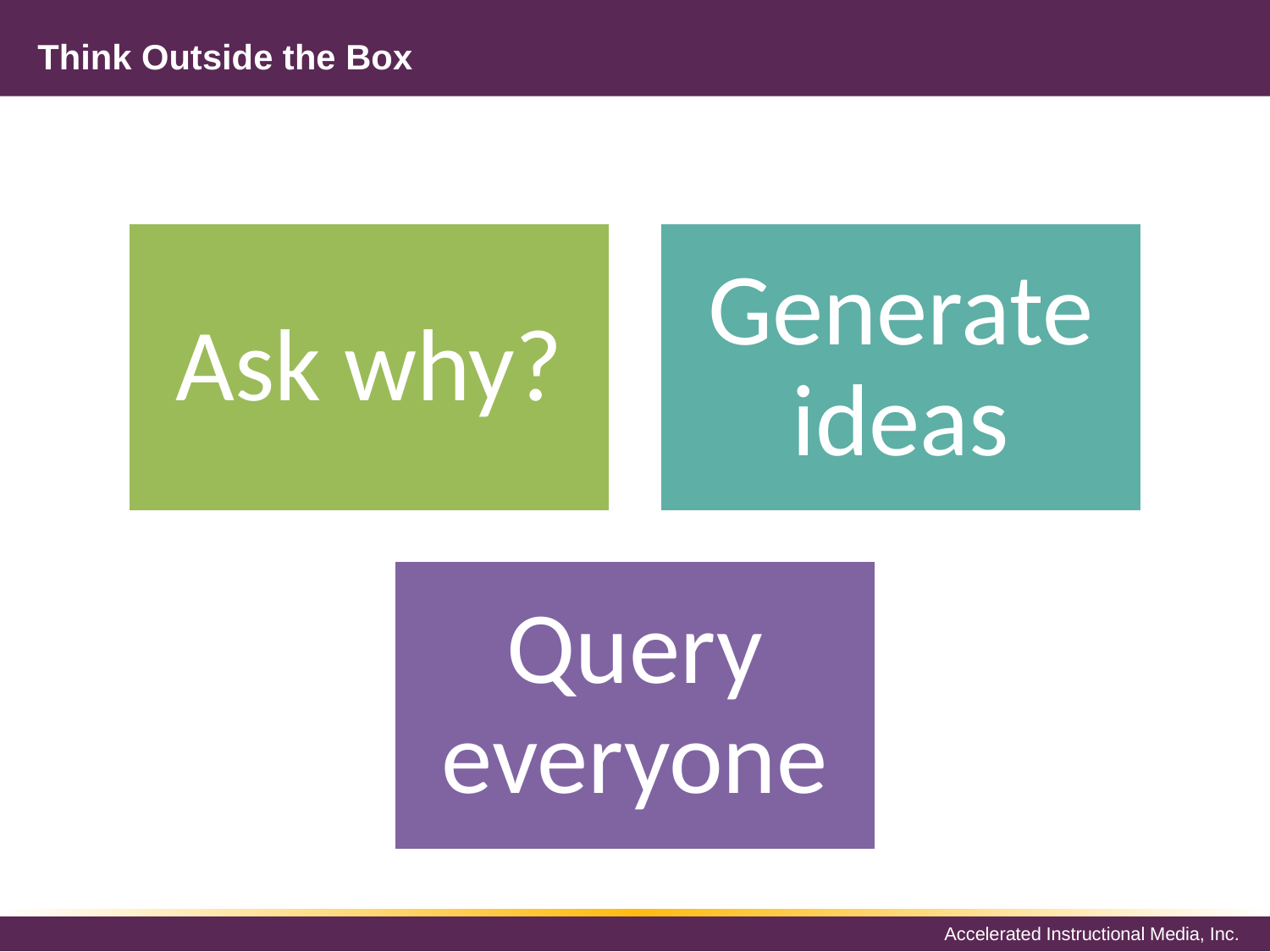

# Think Outside the Box

Ask why?
Generate ideas
Query everyone